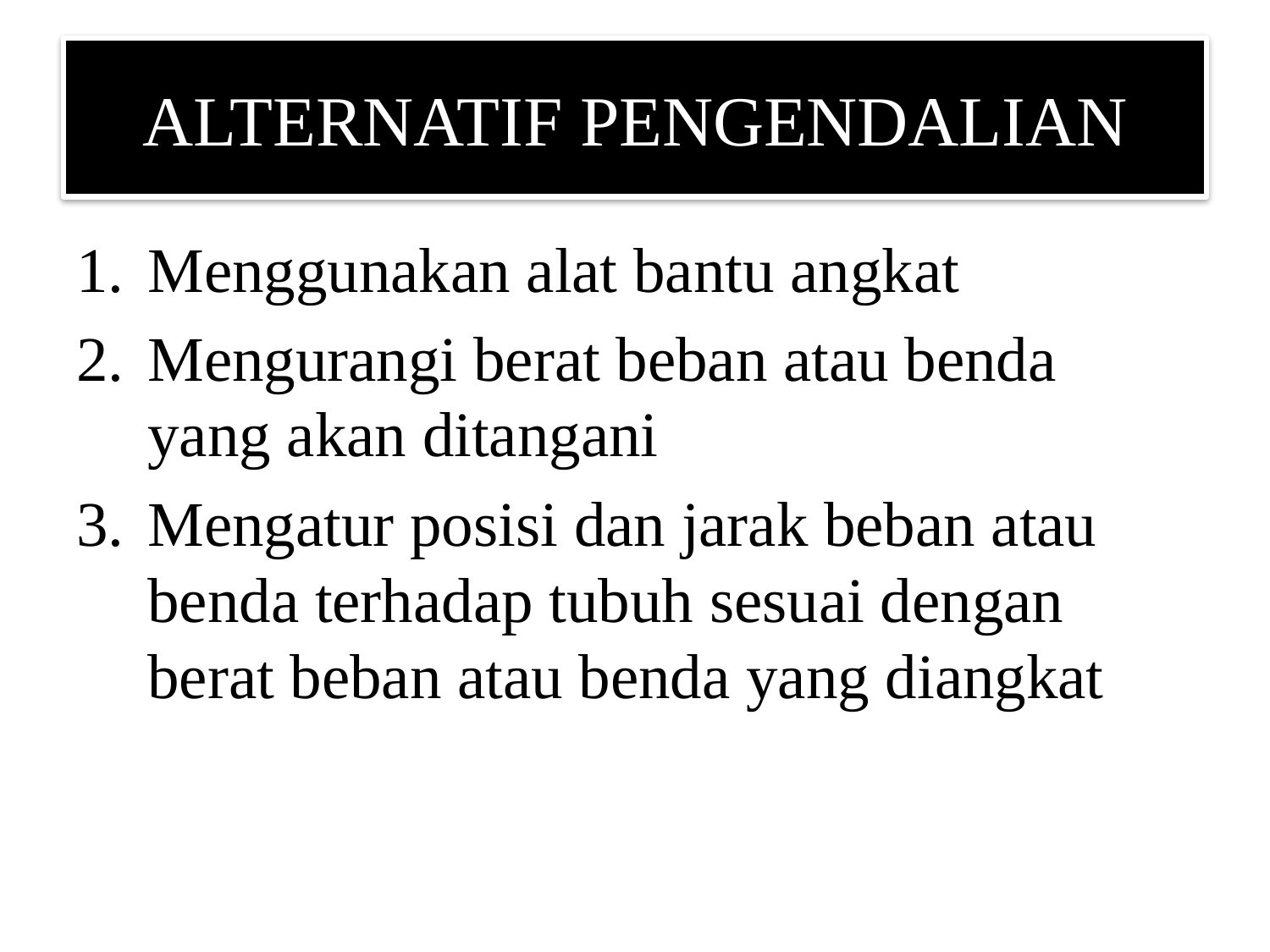

# ALTERNATIF PENGENDALIAN
Menggunakan alat bantu angkat
Mengurangi berat beban atau benda yang akan ditangani
Mengatur posisi dan jarak beban atau benda terhadap tubuh sesuai dengan berat beban atau benda yang diangkat